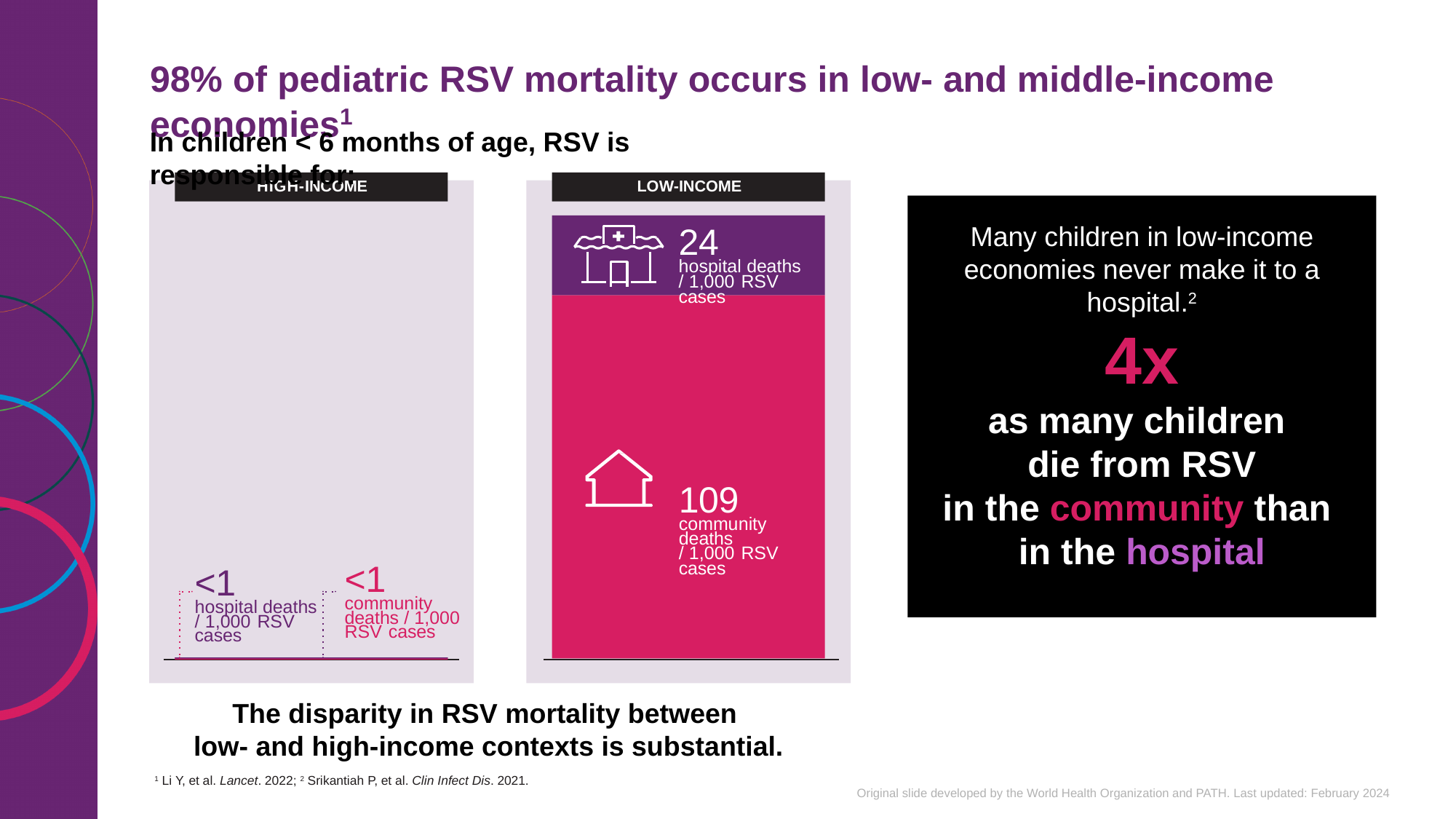

# 98% of pediatric RSV mortality occurs in low- and middle-income economies1
In children < 6 months of age, RSV is responsible for:

HIGH-INCOME
LOW-INCOME

Many children in low-income economies never make it to a hospital.2
4x
as many children
die from RSV
in the community than
in the hospital

24
hospital deaths
/ 1,000 RSV cases
109
community deaths
/ 1,000 RSV cases
<1
community deaths / 1,000 RSV cases
<1
hospital deaths / 1,000 RSV cases

The disparity in RSV mortality between
low- and high-income contexts is substantial.
1 Li Y, et al. Lancet. 2022; 2 Srikantiah P, et al. Clin Infect Dis. 2021.
Original slide developed by the World Health Organization and PATH. Last updated: February 2024